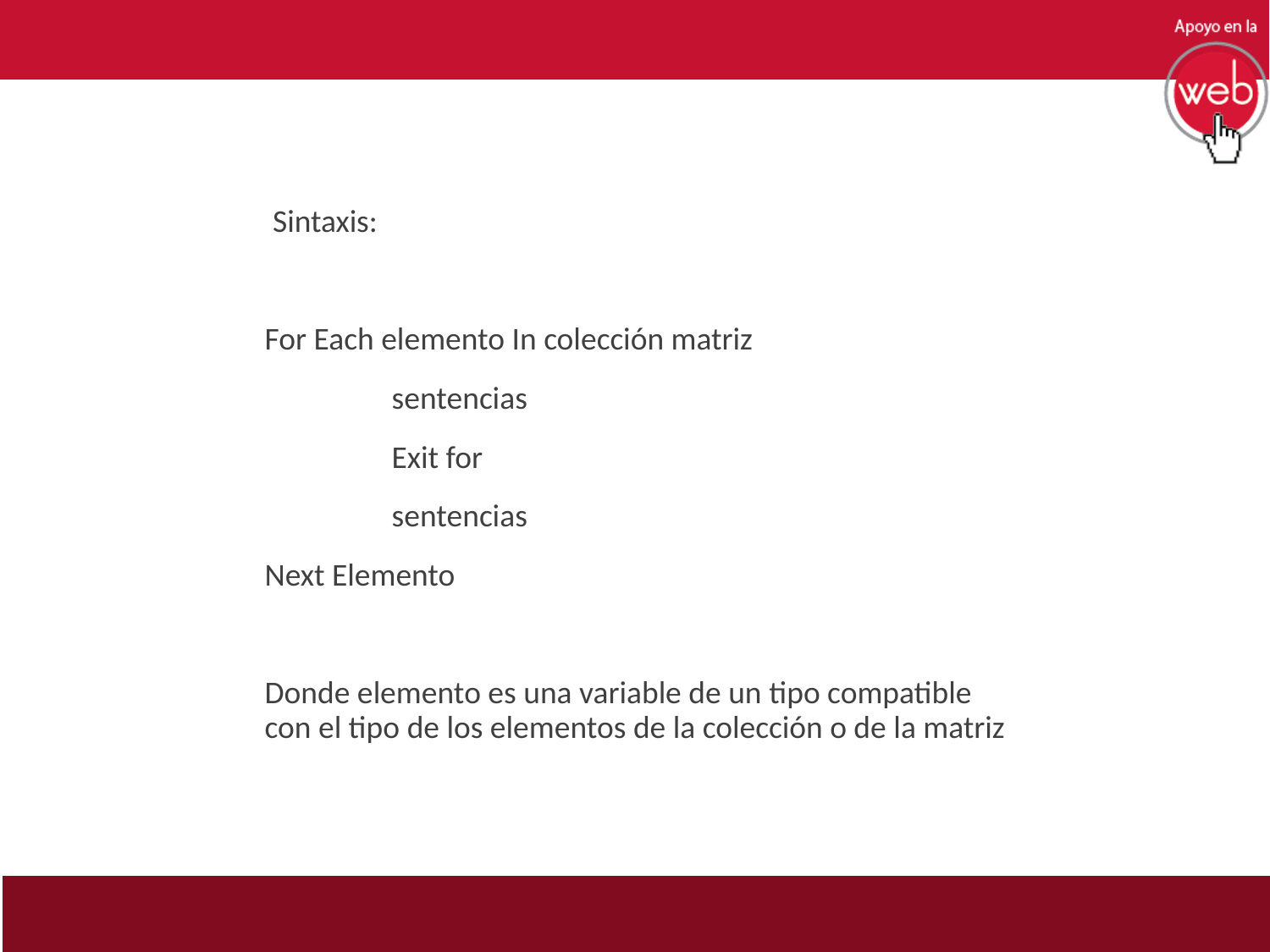

Sintaxis:

For Each elemento In colección matriz
	sentencias
	Exit for
	sentencias
Next Elemento

Donde elemento es una variable de un tipo compatible con el tipo de los elementos de la colección o de la matriz